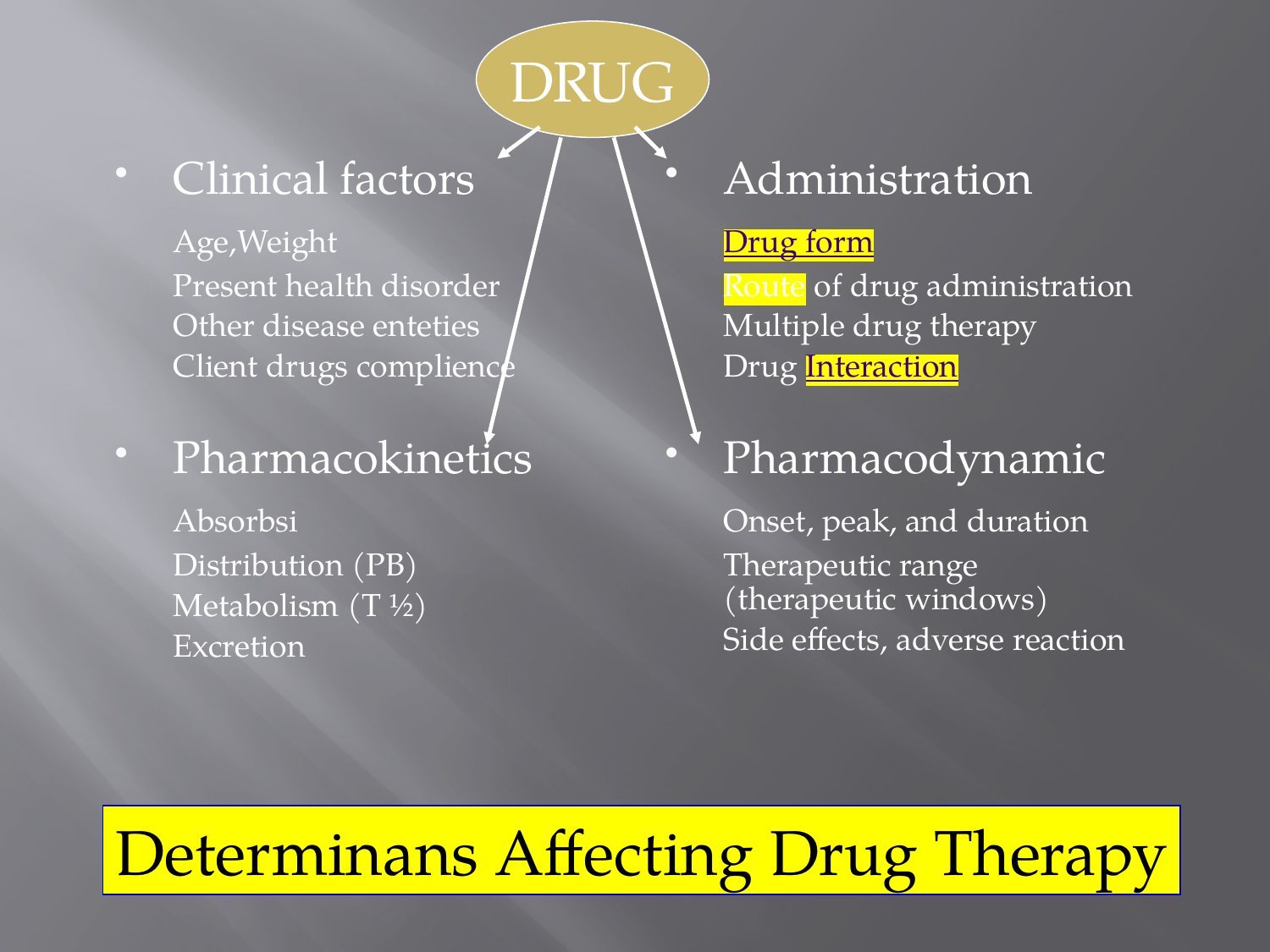

DRUG

Clinical factors
	Age,Weight
	Present health disorder
	Other disease enteties
	Client drugs complience

Pharmacokinetics
	Absorbsi
	Distribution (PB)
	Metabolism (T ½)
	Excretion
Administration
	Drug form
	Route of drug administration
	Multiple drug therapy
	Drug Interaction

Pharmacodynamic
	Onset, peak, and duration
	Therapeutic range (therapeutic windows)
	Side effects, adverse reaction
Determinans Affecting Drug Therapy